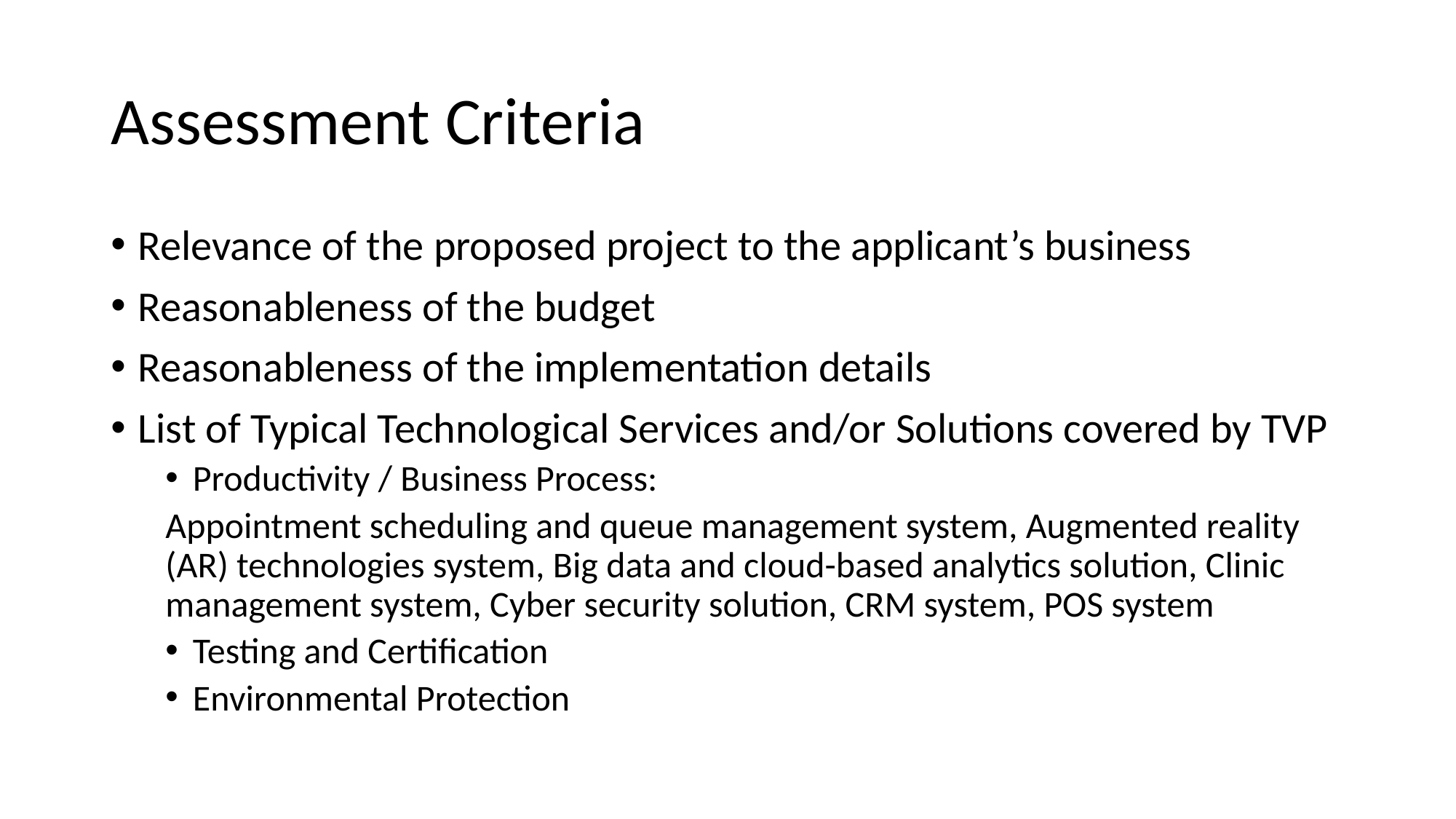

# Assessment Criteria
Relevance of the proposed project to the applicant’s business
Reasonableness of the budget
Reasonableness of the implementation details
List of Typical Technological Services and/or Solutions covered by TVP
Productivity / Business Process:
Appointment scheduling and queue management system, Augmented reality (AR) technologies system, Big data and cloud-based analytics solution, Clinic management system, Cyber security solution, CRM system, POS system
Testing and Certification
Environmental Protection